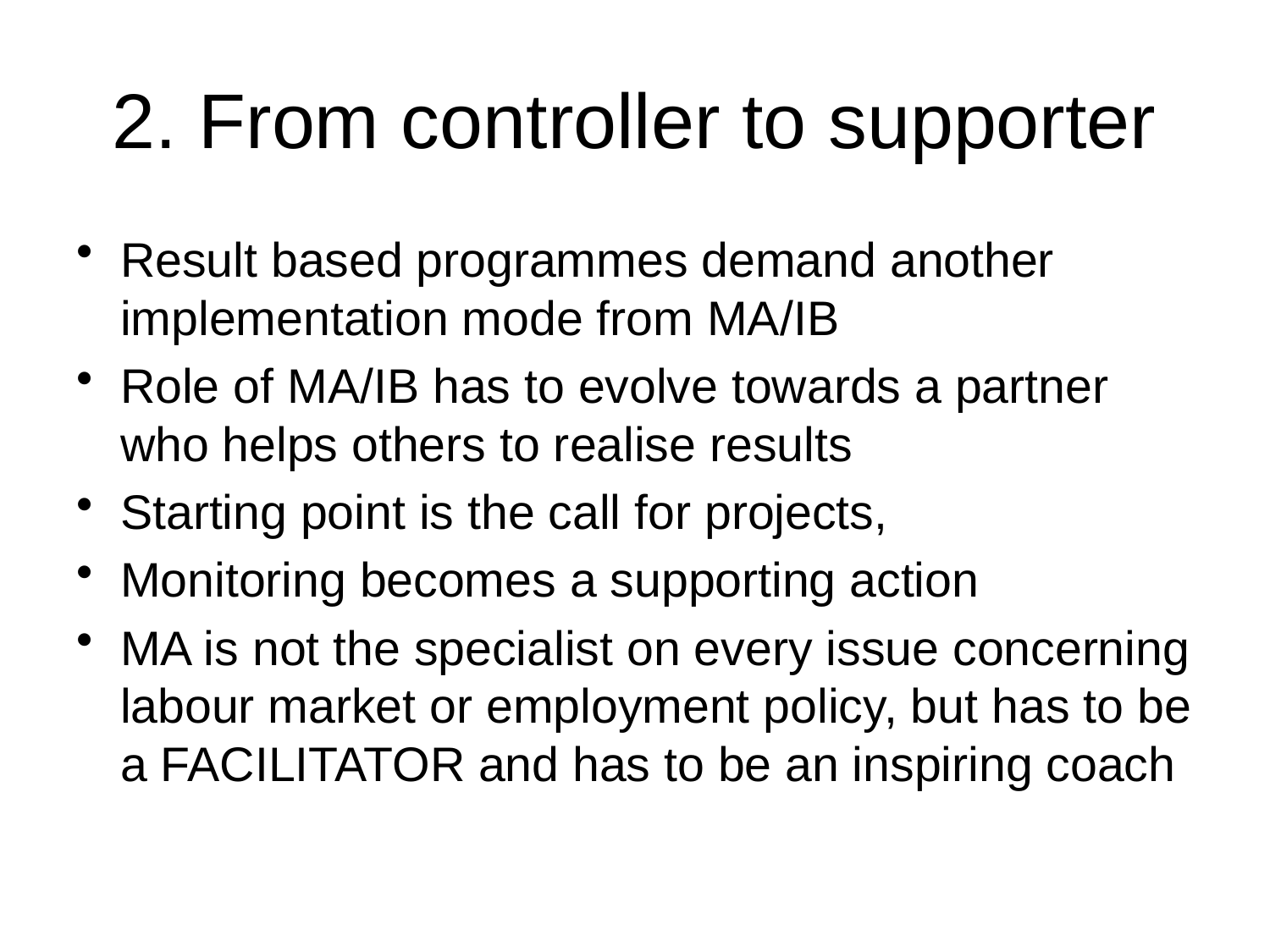

# 2. From controller to supporter
Result based programmes demand another implementation mode from MA/IB
Role of MA/IB has to evolve towards a partner who helps others to realise results
Starting point is the call for projects,
Monitoring becomes a supporting action
MA is not the specialist on every issue concerning labour market or employment policy, but has to be a FACILITATOR and has to be an inspiring coach